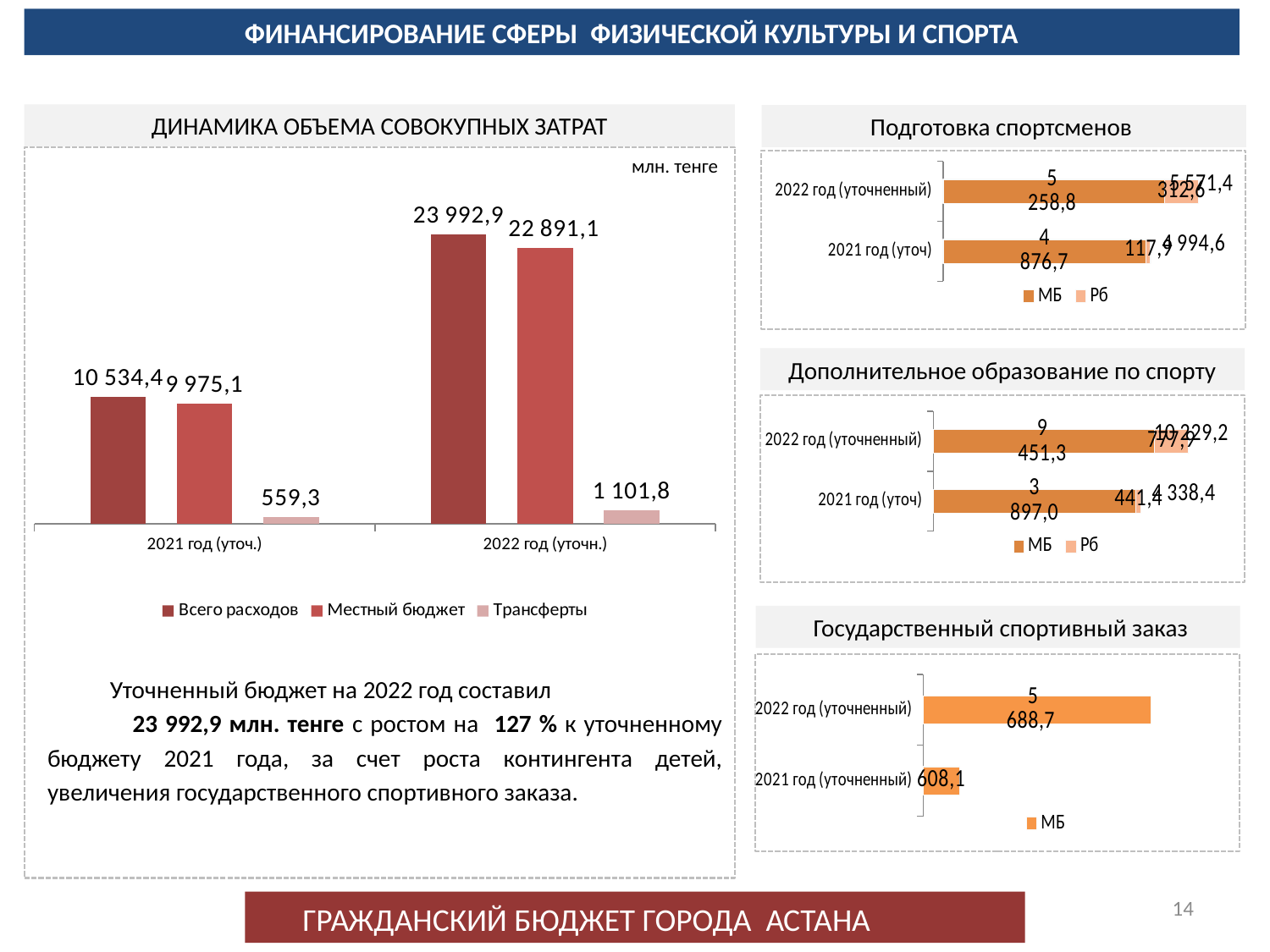

ФИНАНСИРОВАНИЕ СФЕРЫ  ФИЗИЧЕСКОЙ КУЛЬТУРЫ И СПОРТА

### Chart

| Category | Всего расходов | Местный бюджет | Трансферты |
|---|---|---|---|
| 2021 год (уточ.) | 10534.4 | 9975.1 | 559.3 |
| 2022 год (уточн.) | 23992.9 | 22891.1 | 1101.8 |
ДИНАМИКА ОБЪЕМА СОВОКУПНЫХ ЗАТРАТ
Подготовка спортсменов

### Chart

| Category | МБ | Рб |
|---|---|---|
| 2021 год (уточ) | 4876.7 | 117.9 |
| 2022 год (уточненный) | 5330.0 | 817.0 |
млн. тенге
Дополнительное образование по спорту

### Chart

| Category | МБ | Рб |
|---|---|---|
| 2021 год (уточ) | 4876.7 | 117.9 |
| 2022 год (уточненный) | 5330.0 | 817.0 |
 Государственный спортивный заказ

### Chart

| Category | МБ |
|---|---|
| 2021 год (уточненный) | 608.1 |
| 2022 год (уточненный) | 3788.7 |
Уточненный бюджет на 2022 год составил                                           23 992,9 млн. тенге с ростом на  127 % к уточненному бюджету 2021 года, за счет роста контингента детей, увеличения государственного спортивного заказа.

14

ГРАЖДАНСКИЙ БЮДЖЕТ ГОРОДА  АСТАНА